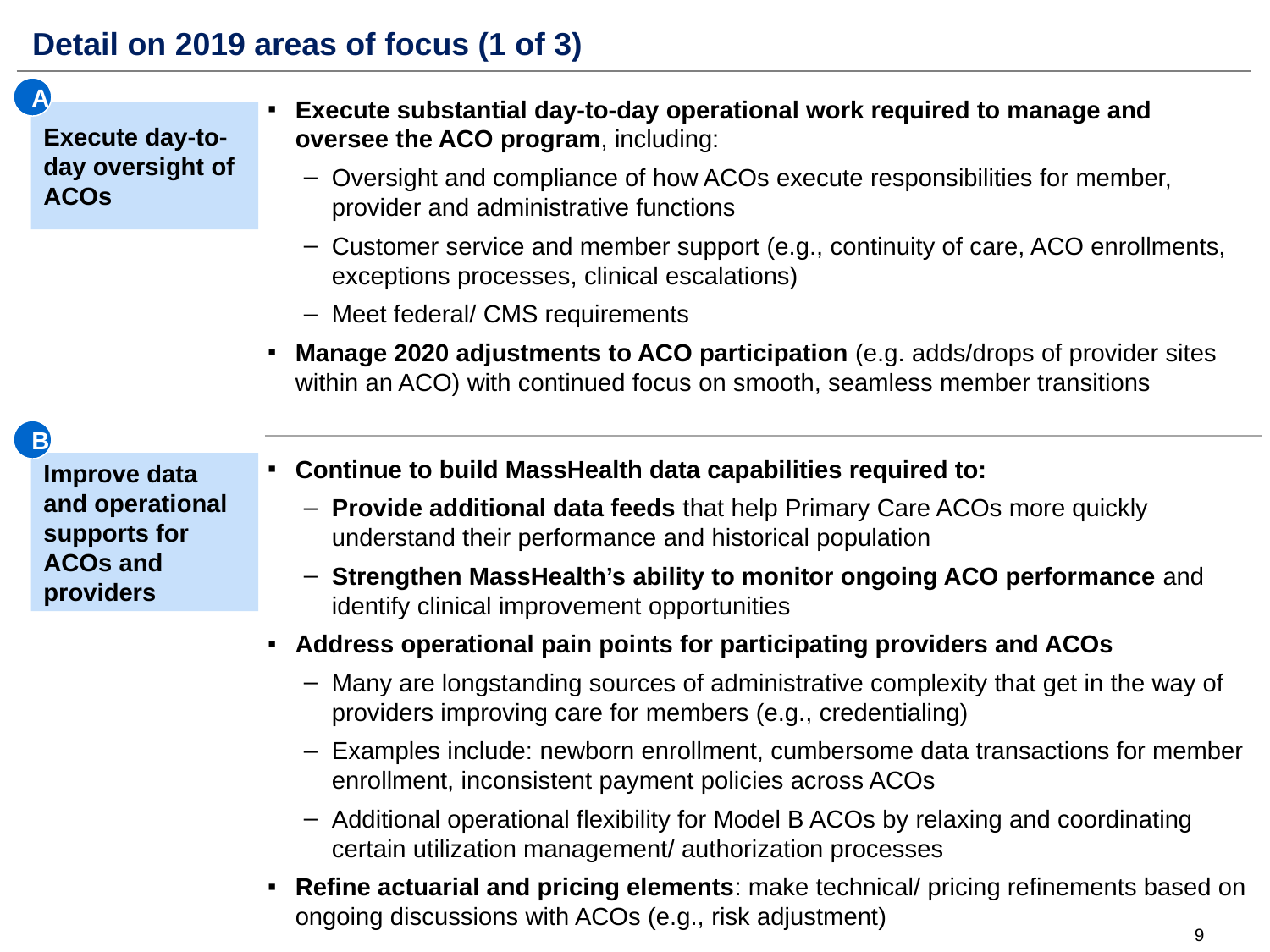

# Detail on 2019 areas of focus (1 of 3)
A
Execute substantial day-to-day operational work required to manage and oversee the ACO program, including:
Oversight and compliance of how ACOs execute responsibilities for member, provider and administrative functions
Customer service and member support (e.g., continuity of care, ACO enrollments, exceptions processes, clinical escalations)
Meet federal/ CMS requirements
Manage 2020 adjustments to ACO participation (e.g. adds/drops of provider sites within an ACO) with continued focus on smooth, seamless member transitions
Execute day-to-day oversight of ACOs
B
Improve data and operational supports for ACOs and providers
Continue to build MassHealth data capabilities required to:
Provide additional data feeds that help Primary Care ACOs more quickly understand their performance and historical population
Strengthen MassHealth’s ability to monitor ongoing ACO performance and identify clinical improvement opportunities
Address operational pain points for participating providers and ACOs
Many are longstanding sources of administrative complexity that get in the way of providers improving care for members (e.g., credentialing)
Examples include: newborn enrollment, cumbersome data transactions for member enrollment, inconsistent payment policies across ACOs
Additional operational flexibility for Model B ACOs by relaxing and coordinating certain utilization management/ authorization processes
Refine actuarial and pricing elements: make technical/ pricing refinements based on ongoing discussions with ACOs (e.g., risk adjustment)